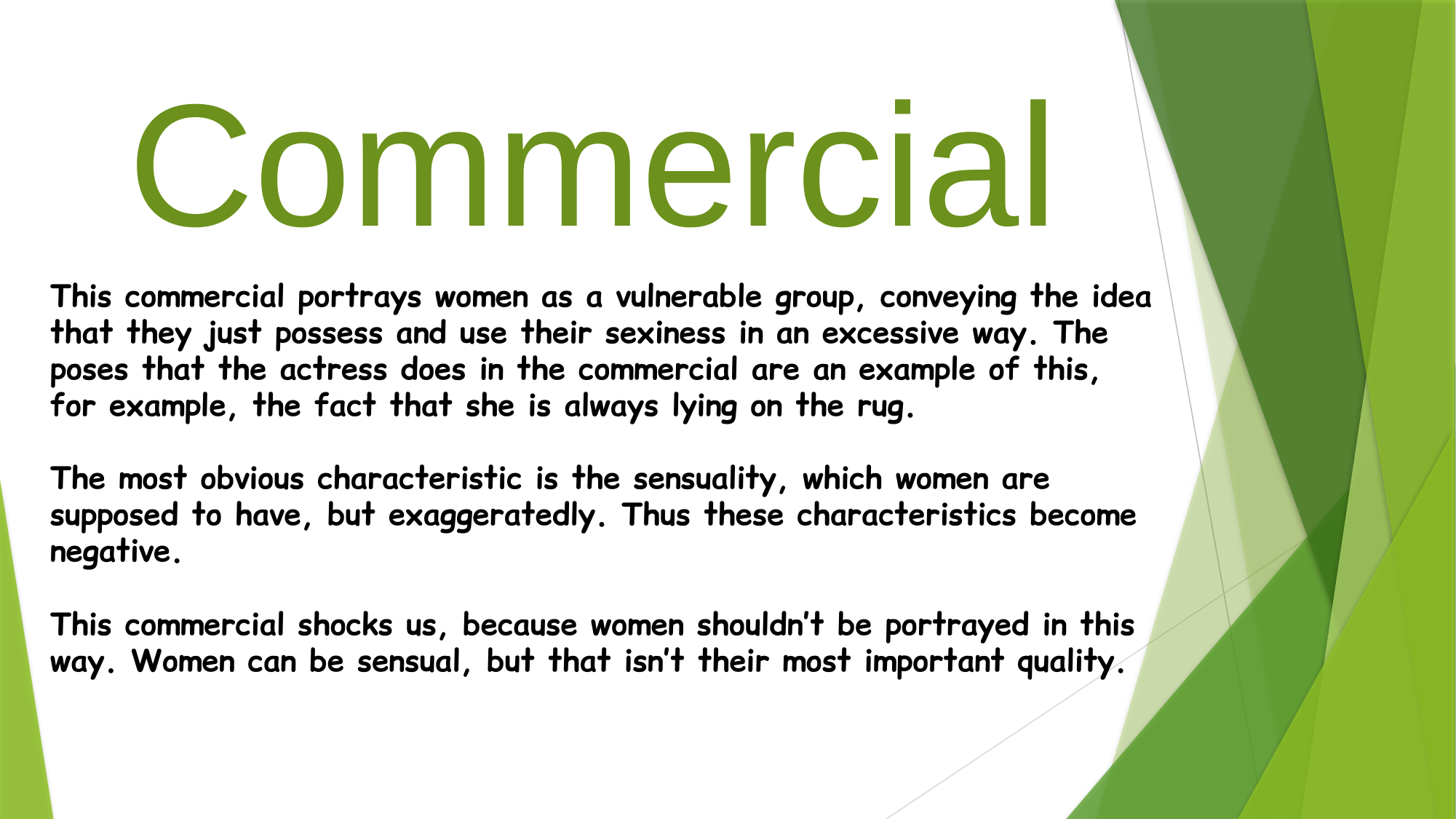

# Commercial
This commercial portrays women as a vulnerable group, conveying the idea that they just possess and use their sexiness in an excessive way. The poses that the actress does in the commercial are an example of this, for example, the fact that she is always lying on the rug.

The most obvious characteristic is the sensuality, which women are supposed to have, but exaggeratedly. Thus these characteristics become negative.

This commercial shocks us, because women shouldn’t be portrayed in this way. Women can be sensual, but that isn’t their most important quality.